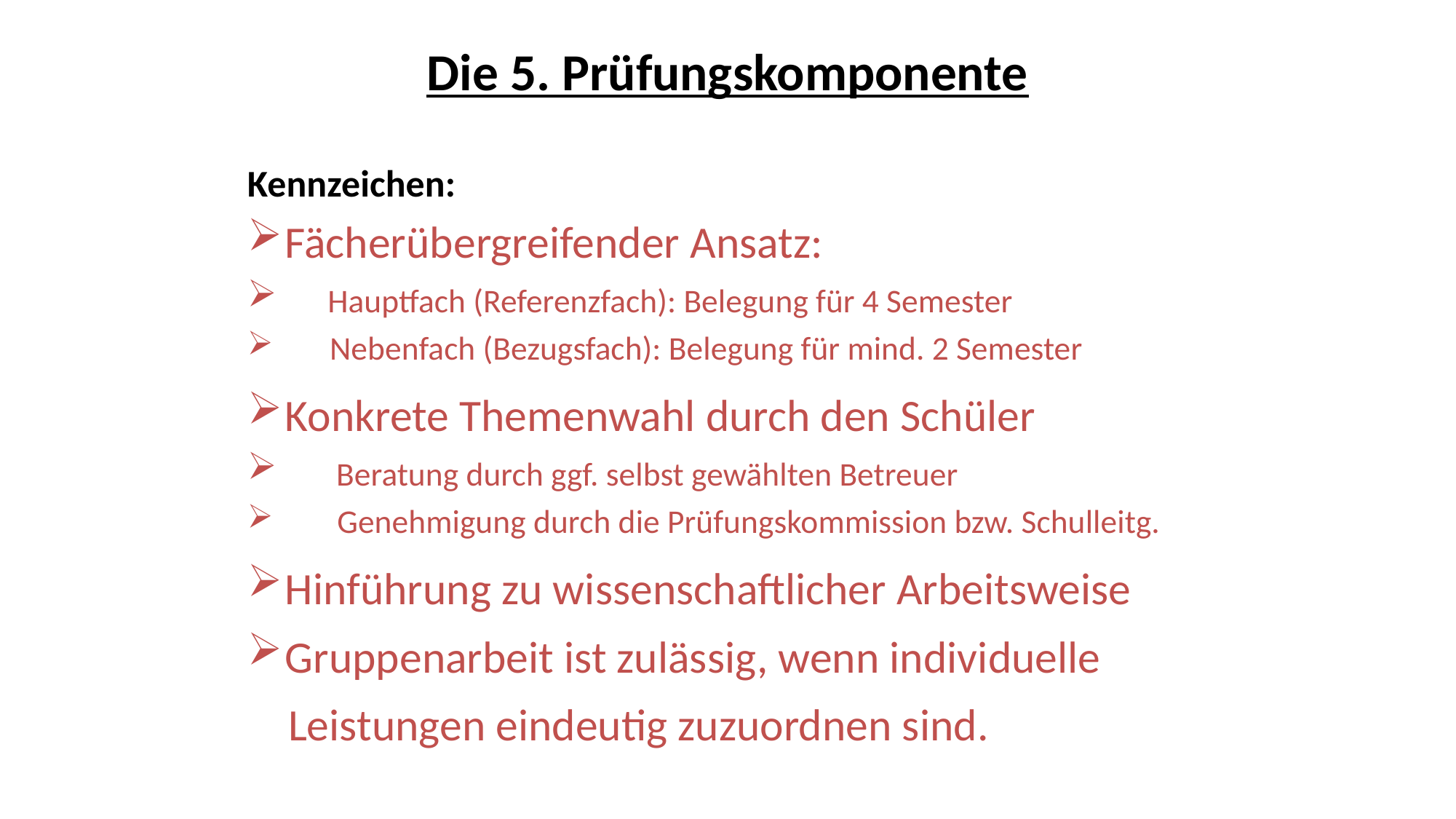

# Die 5. Prüfungskomponente
Kennzeichen:
Fächerübergreifender Ansatz:
     Hauptfach (Referenzfach): Belegung für 4 Semester
      Nebenfach (Bezugsfach): Belegung für mind. 2 Semester
Konkrete Themenwahl durch den Schüler
      Beratung durch ggf. selbst gewählten Betreuer
       Genehmigung durch die Prüfungskommission bzw. Schulleitg.
Hinführung zu wissenschaftlicher Arbeitsweise
Gruppenarbeit ist zulässig, wenn individuelle
    Leistungen eindeutig zuzuordnen sind.